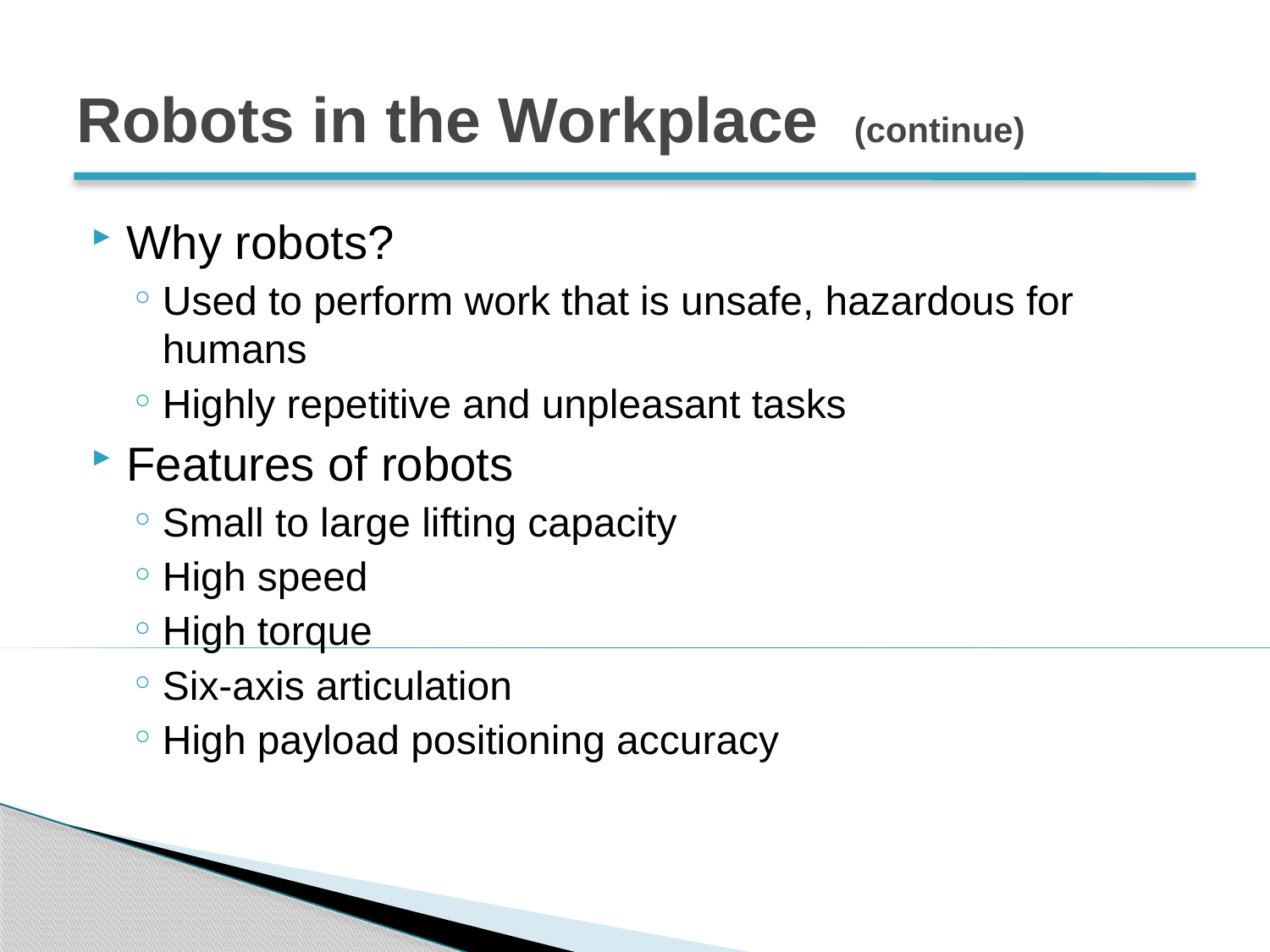

# Robots in the Workplace  (continue)
Why robots?
Used to perform work that is unsafe, hazardous for humans
Highly repetitive and unpleasant tasks
Features of robots
Small to large lifting capacity
High speed
High torque
Six-axis articulation
High payload positioning accuracy
68